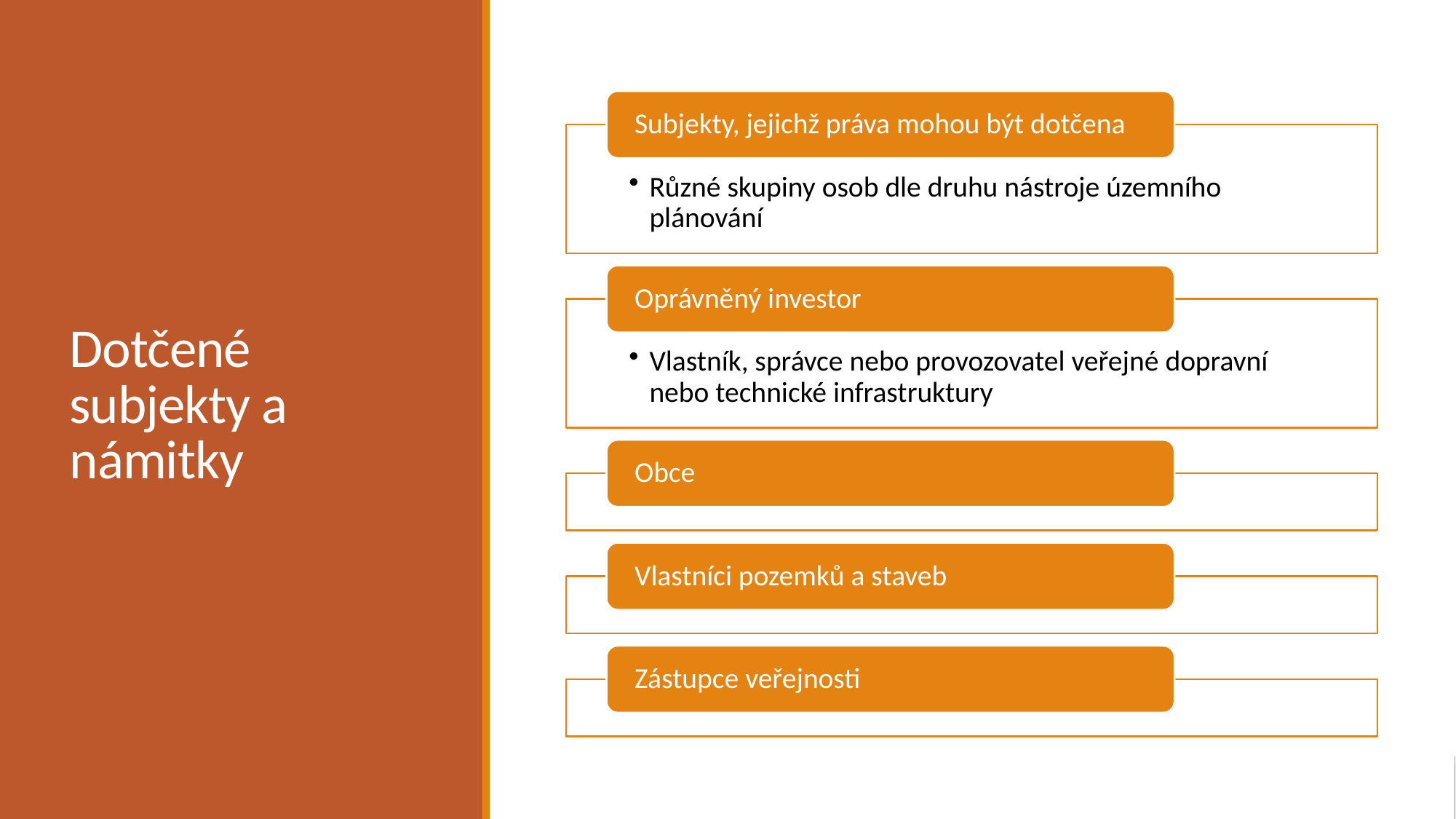

# Dotčené subjekty a námitky
Různé skupiny osob dle druhu nástroje územního plánování
Subjekty, jejichž práva mohou být dotčena
Vlastník, správce nebo provozovatel veřejné dopravní nebo technické infrastruktury
Oprávněný investor
Obce
Vlastníci pozemků a staveb
Zástupce veřejnosti